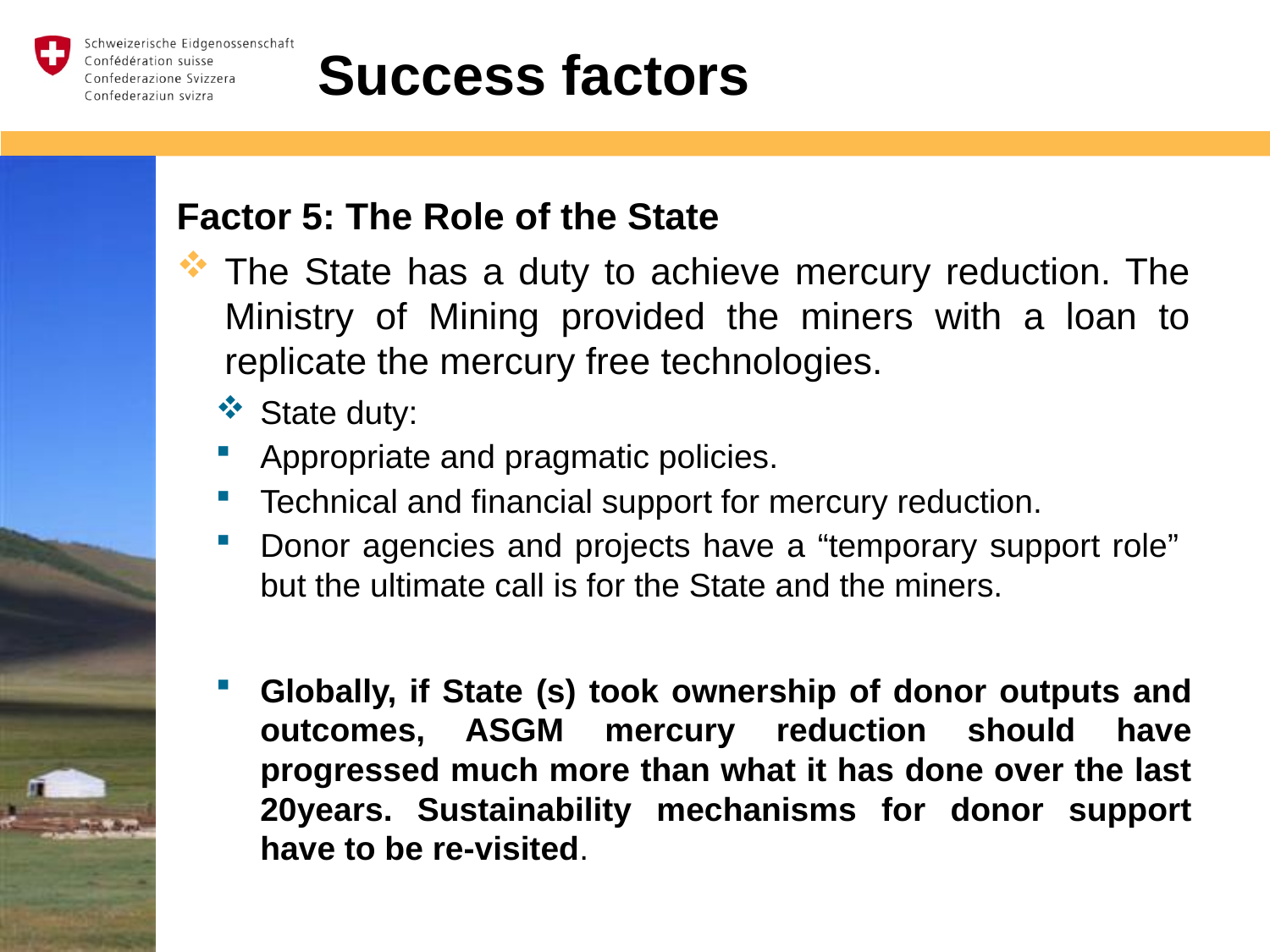

# Success factors
Factor 5: The Role of the State
The State has a duty to achieve mercury reduction. The Ministry of Mining provided the miners with a loan to replicate the mercury free technologies.
State duty:
Appropriate and pragmatic policies.
Technical and financial support for mercury reduction.
Donor agencies and projects have a “temporary support role”  but the ultimate call is for the State and the miners.

Globally, if State (s) took ownership of donor outputs and outcomes, ASGM mercury reduction should have progressed much more than what it has done over the last 20years. Sustainability mechanisms for donor support have to be re-visited.